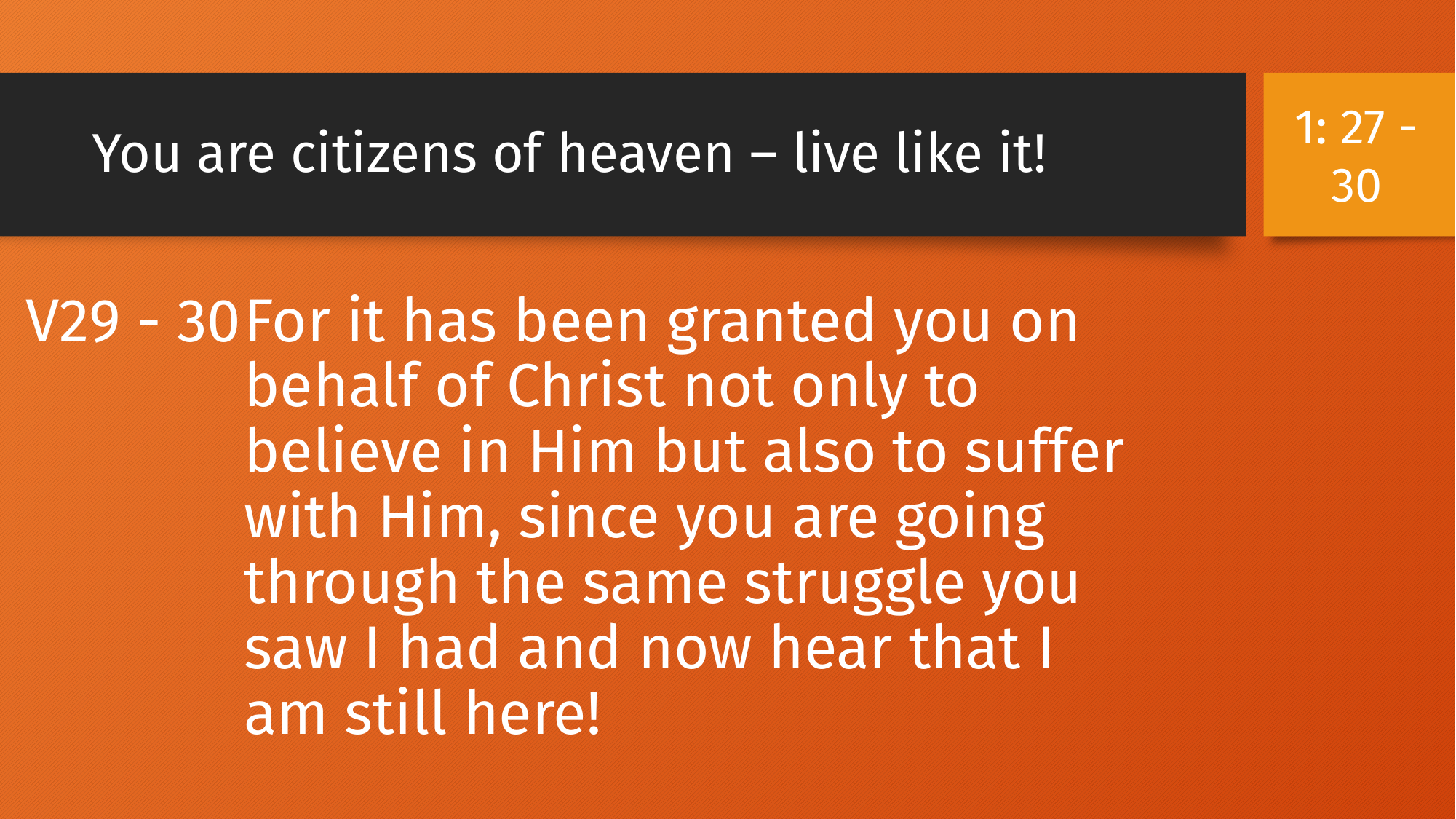

# You are citizens of heaven – live like it!
1: 27 - 30
V29 - 30	For it has been granted you on 				behalf of Christ not only to 					believe in Him but also to suffer 			with Him, since you are going 				through the same struggle you 				saw I had and now hear that I 				am still here!